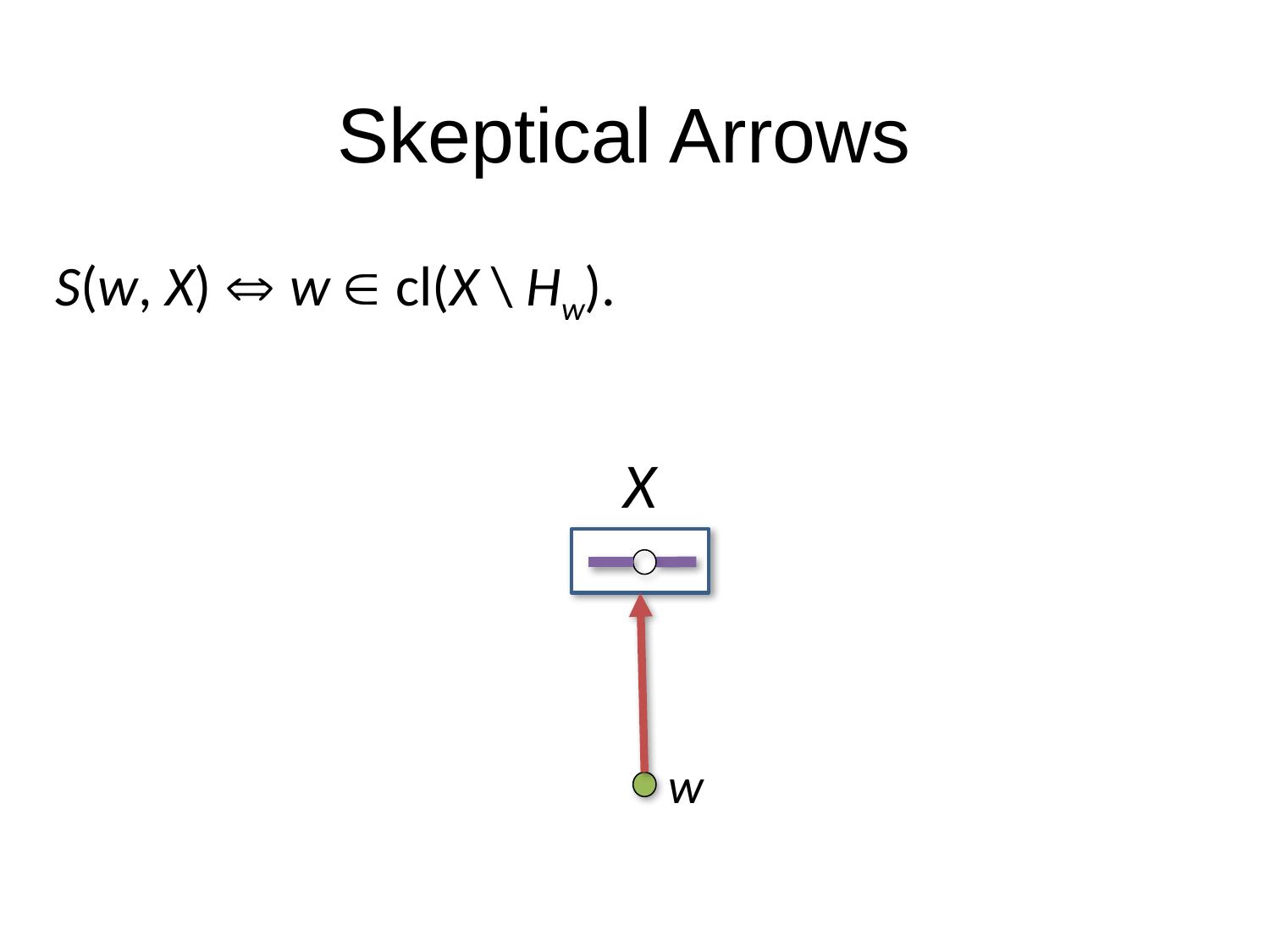

# Skeptical Arrows
S(w, X) ⇔ w ∈ cl(X \ Hw).
X

w